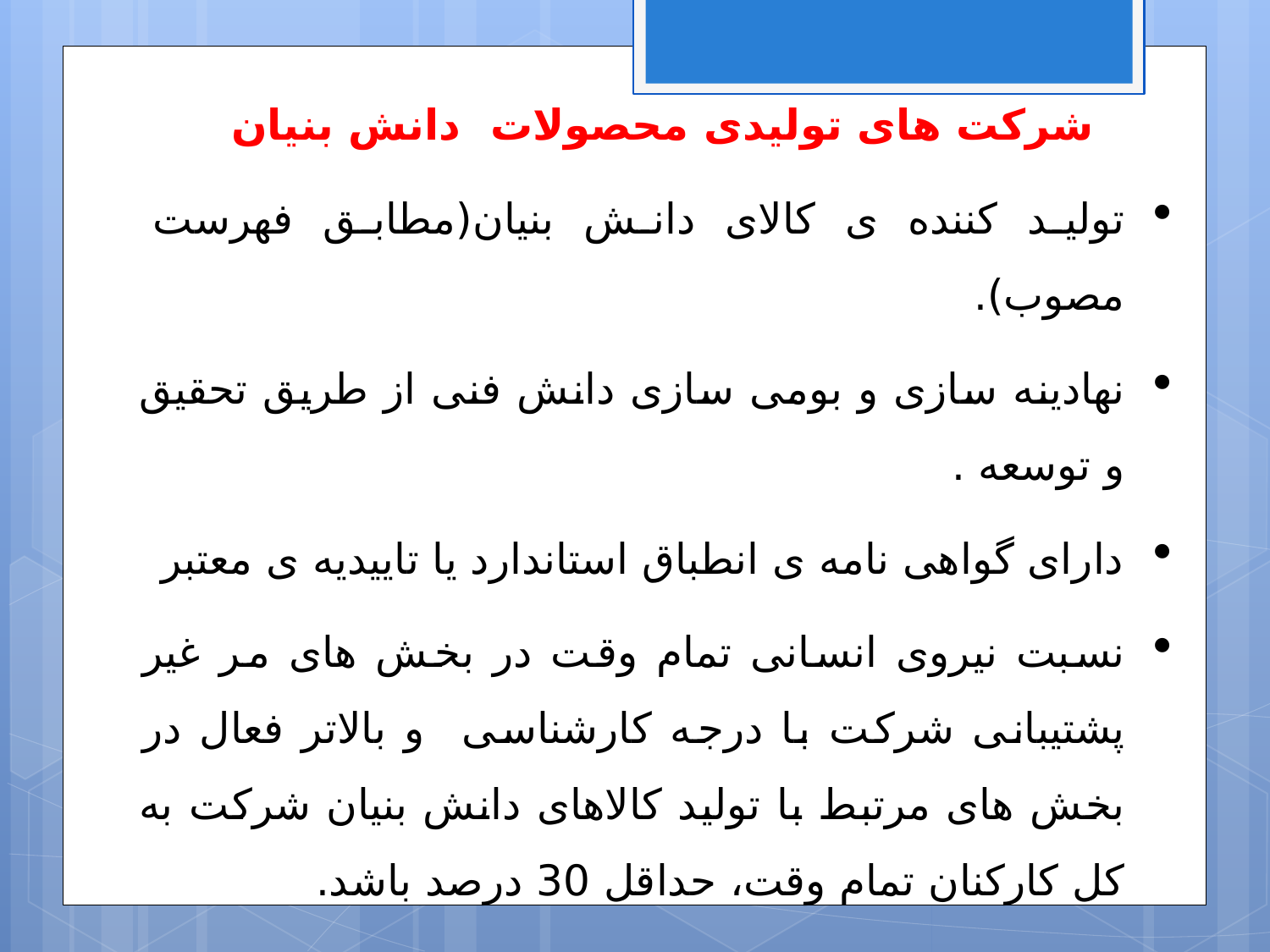

شرکت های تولیدی محصولات  دانش بنیان
تولید کننده ی کالای دانش بنیان(مطابق فهرست مصوب).
نهادینه سازی و بومی سازی دانش فنی از طریق تحقیق و توسعه .
دارای گواهی نامه ی انطباق استاندارد یا تاییدیه ی معتبر
نسبت نیروی انسانی تمام وقت در بخش های مر غیر پشتیبانی شرکت با درجه کارشناسی  و بالاتر فعال در بخش های مرتبط با تولید کالاهای دانش بنیان شرکت به کل کارکنان تمام وقت، حداقل 30 درصد باشد.
هزینه ی تحقیق و توسعه حداقل 7 درصد فروش سالیانه ی شرکت باشد.
عرضه ی کالای دانش بنیان یا ارتقای آن هردوسال یکبار باشد.